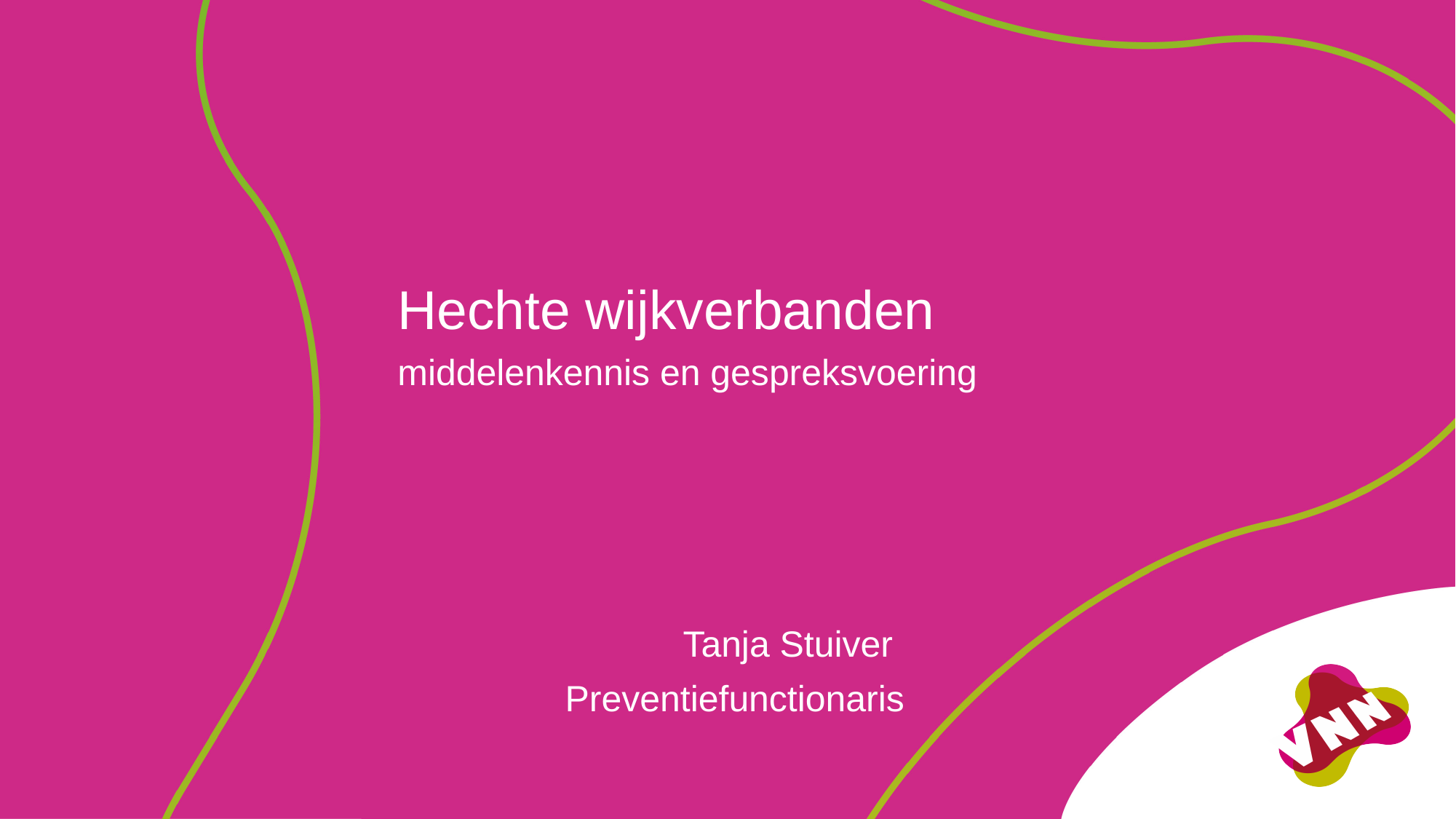

# Hechte wijkverbanden
middelenkennis en gespreksvoering
Tanja Stuiver
Preventiefunctionaris